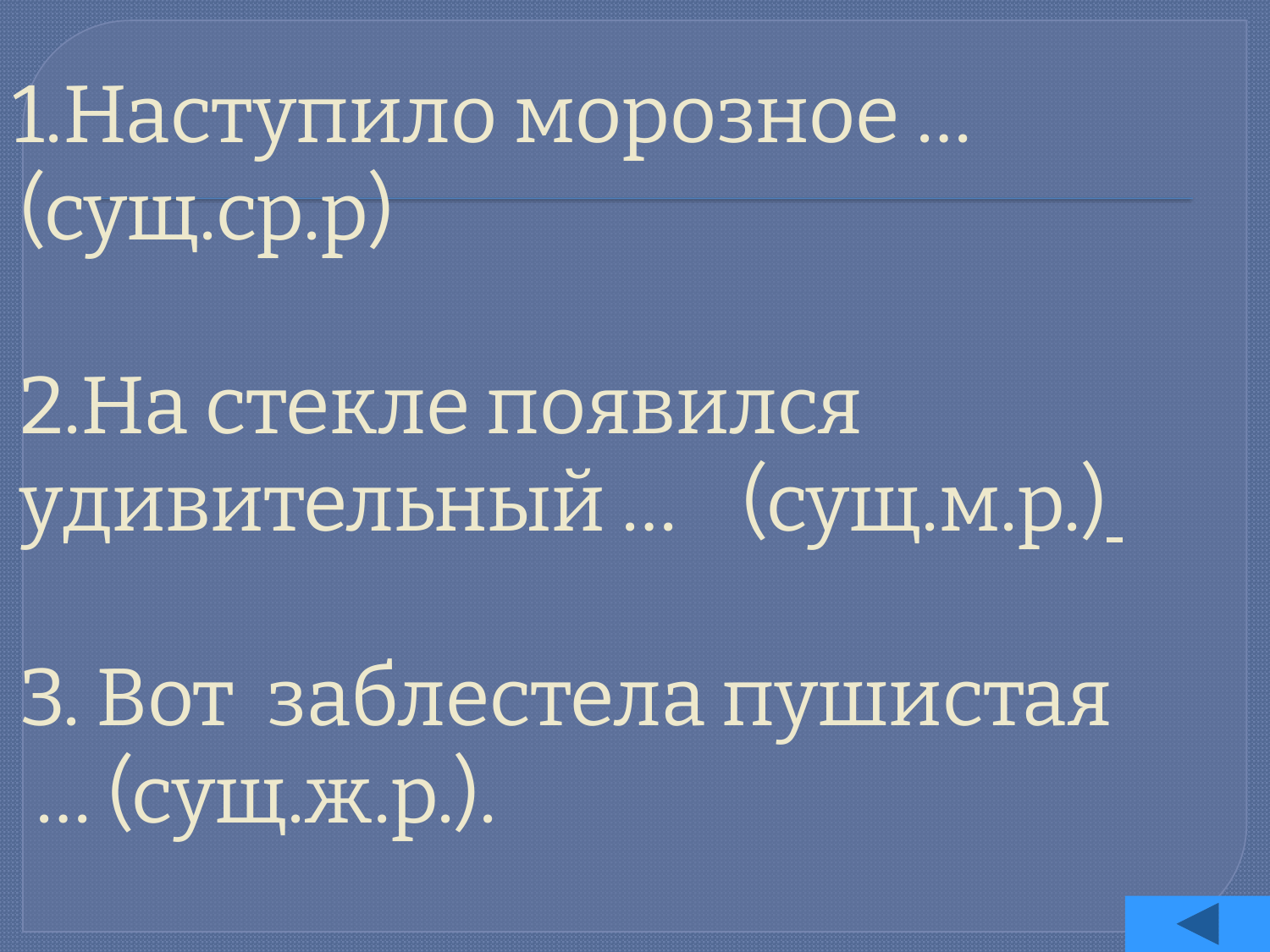

# Наступило морозное … (сущ.ср.р) 2.На стекле появился удивительный …    (сущ.м.р.) 3. Вот  заблестела пушистая … (сущ.ж.р.).